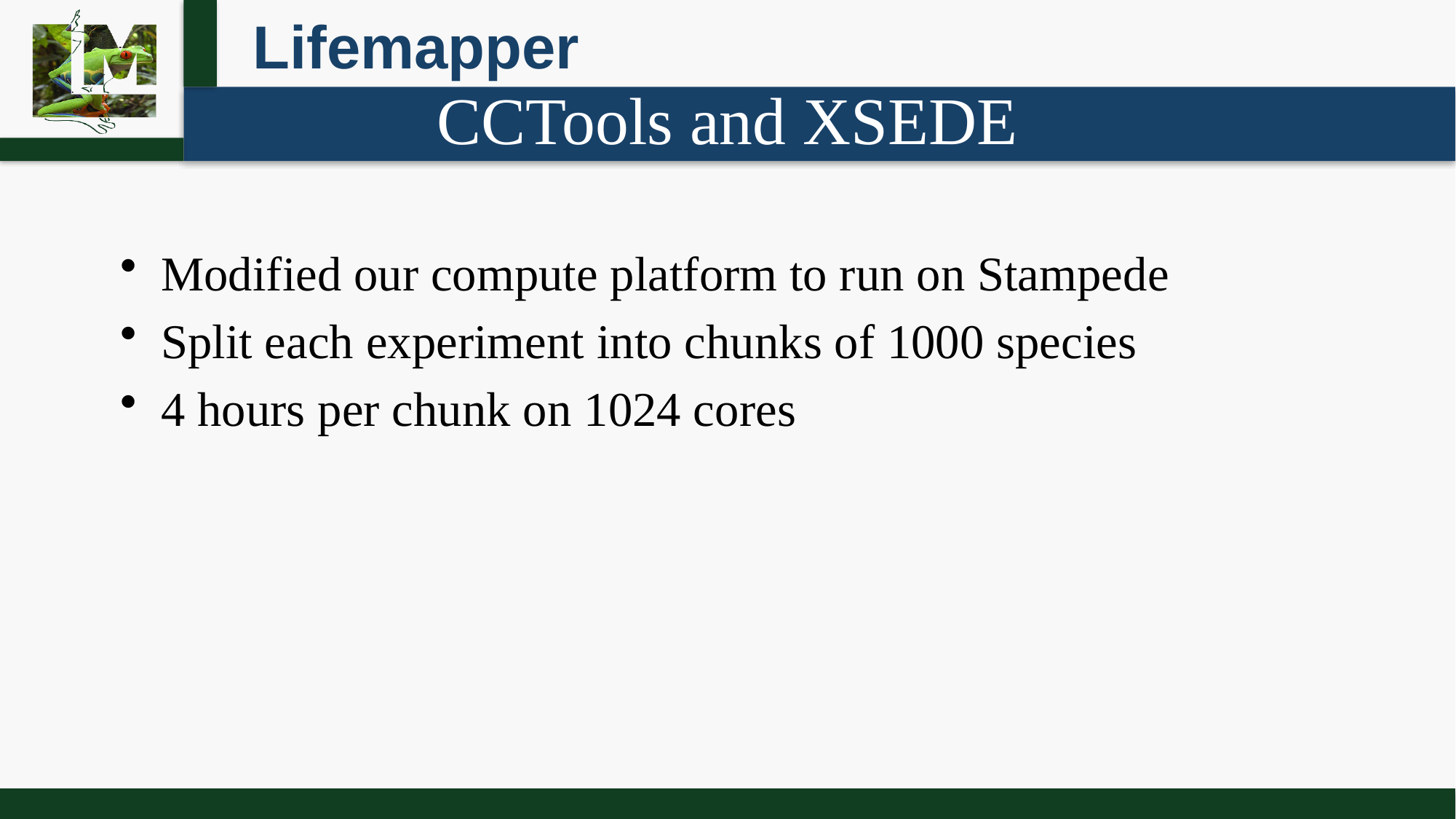

# CCTools and XSEDE
Modified our compute platform to run on Stampede
Split each experiment into chunks of 1000 species
4 hours per chunk on 1024 cores